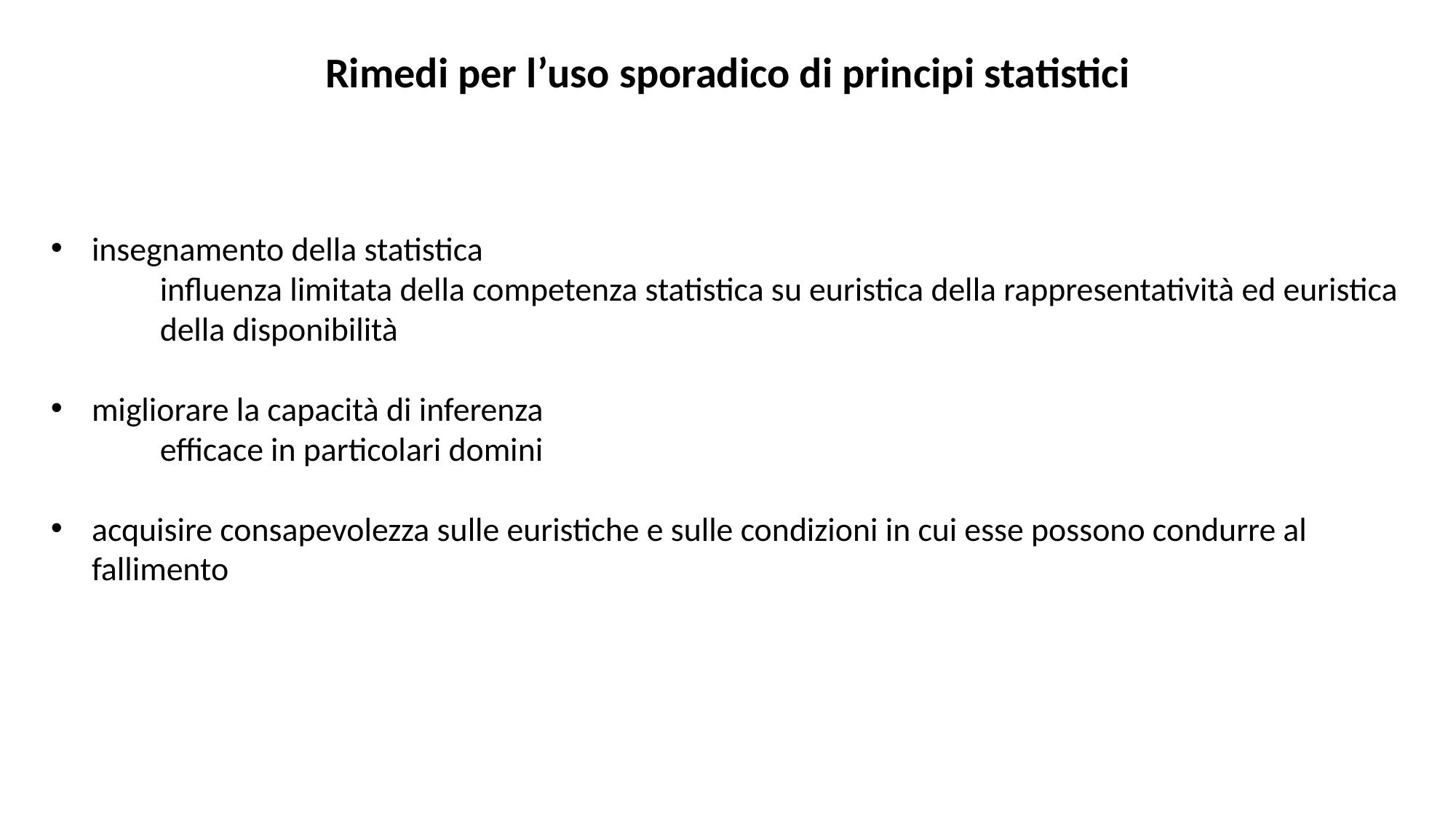

Rimedi per l’uso sporadico di principi statistici

insegnamento della statistica
	influenza limitata della competenza statistica su euristica della rappresentatività ed euristica 	della disponibilità

migliorare la capacità di inferenza
	efficace in particolari domini

acquisire consapevolezza sulle euristiche e sulle condizioni in cui esse possono condurre al fallimento